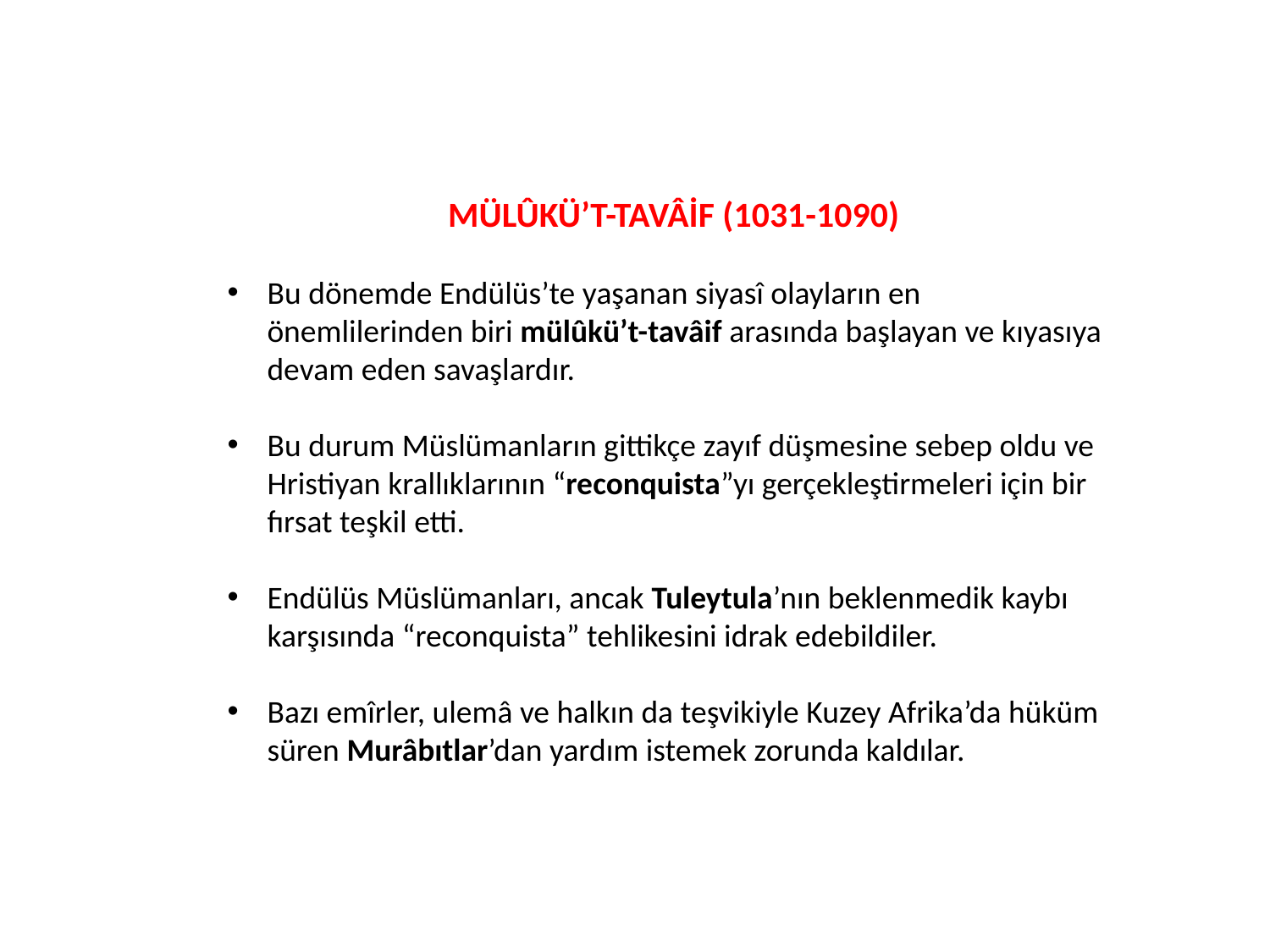

MÜLÛKÜ’T-TAVÂİF (1031-1090)

Bu dönemde Endülüs’te yaşanan siyasî olayların en önemlilerinden biri mülûkü’t-tavâif arasında başlayan ve kıyasıya devam eden savaşlardır.

Bu durum Müslümanların gittikçe zayıf düşmesine sebep oldu ve Hristiyan krallıklarının “reconquista”yı gerçekleştirmeleri için bir fırsat teşkil etti.

Endülüs Müslümanları, ancak Tuleytula’nın beklenmedik kaybı karşısında “reconquista” tehlikesini idrak edebildiler.

Bazı emîrler, ulemâ ve halkın da teşvikiyle Kuzey Afrika’da hüküm süren Murâbıtlar’dan yardım istemek zorunda kaldılar.